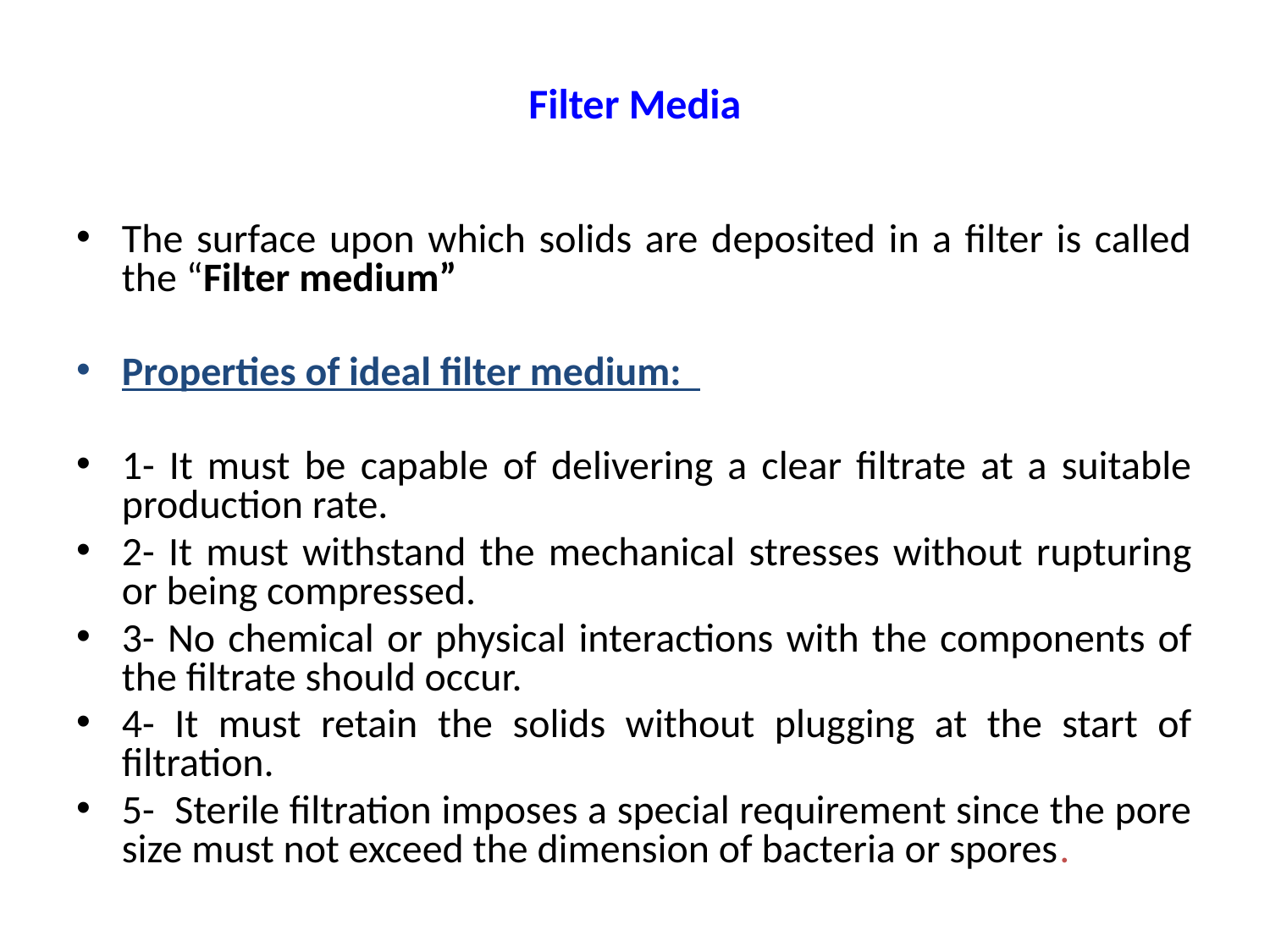

# Filter Media

The surface upon which solids are deposited in a filter is called the “Filter medium”

Properties of ideal filter medium:

1- It must be capable of delivering a clear filtrate at a suitable production rate.
2- It must withstand the mechanical stresses without rupturing or being compressed.
3- No chemical or physical interactions with the components of the filtrate should occur.
4- It must retain the solids without plugging at the start of filtration.
5-  Sterile filtration imposes a special requirement since the pore size must not exceed the dimension of bacteria or spores.